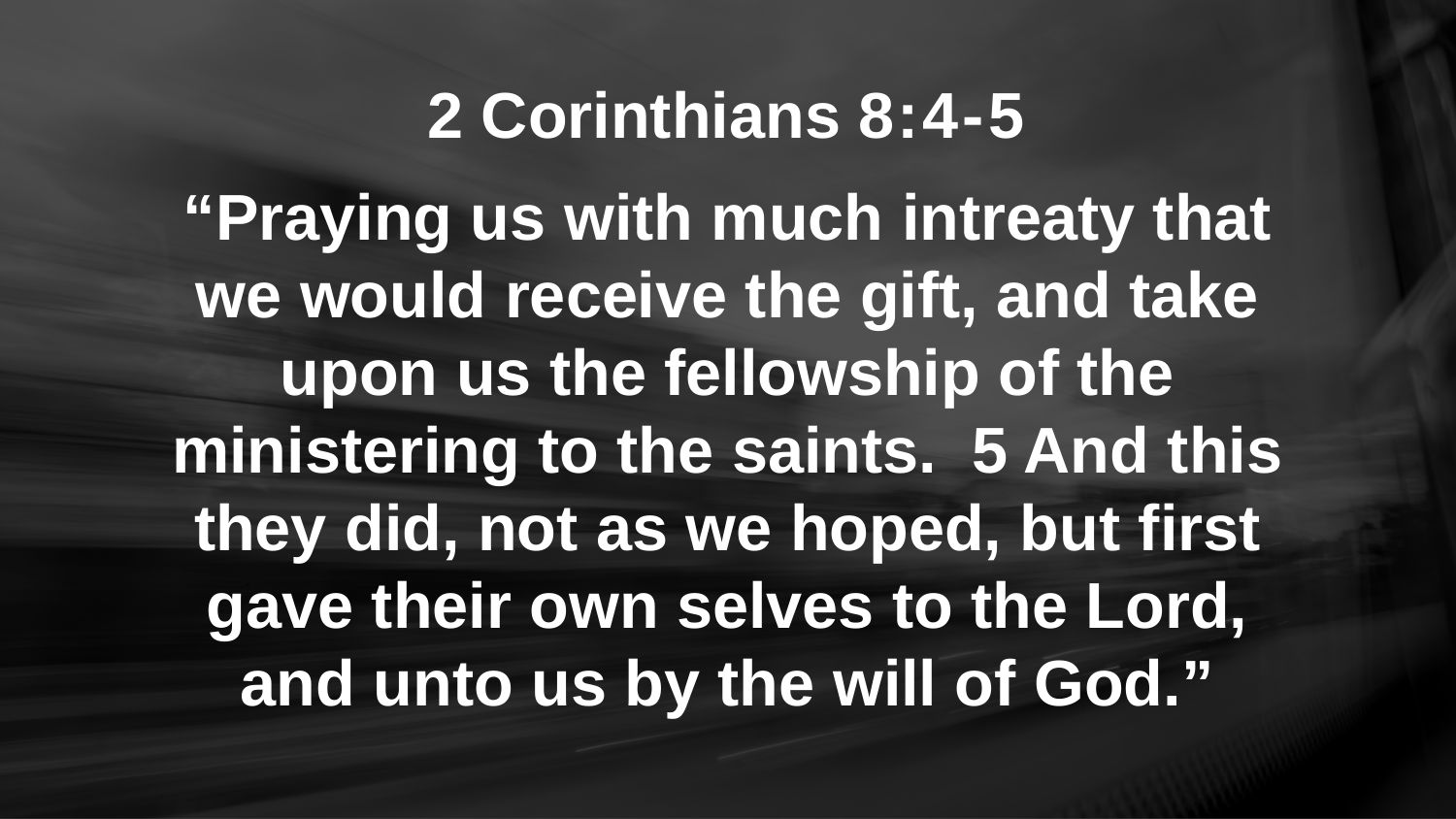

2 Corinthians 8 : 4 - 5
“Praying us with much intreaty that we would receive the gift, and take upon us the fellowship of the ministering to the saints.  5 And this they did, not as we hoped, but first gave their own selves to the Lord, and unto us by the will of God.”